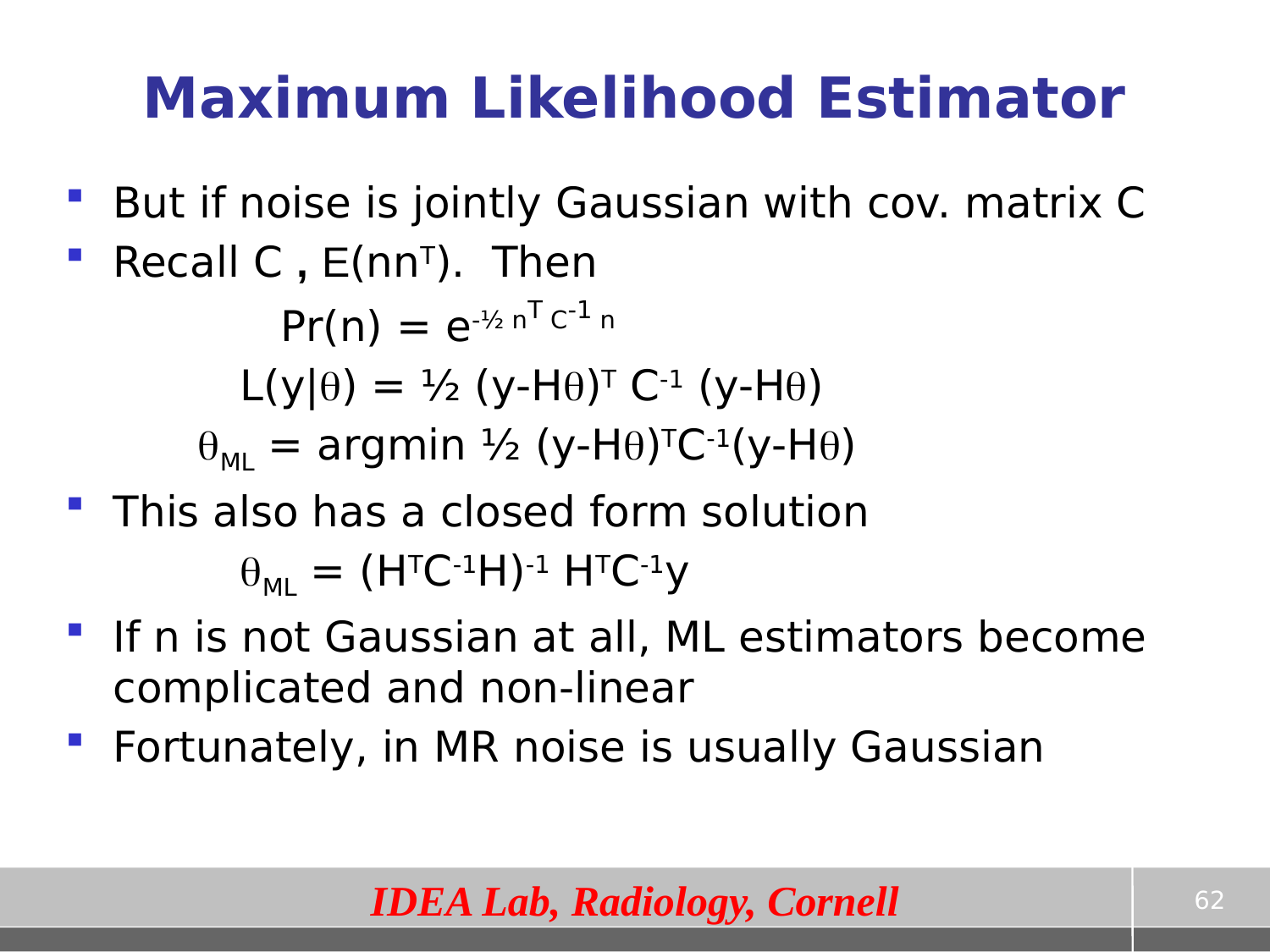

# Maximum Likelihood Estimator
But if noise is jointly Gaussian with cov. matrix C
Recall C , E(nnT).  Then
		   Pr(n) = e-½ nT C-1 n
 		L(y|θ) = ½ (y-Hθ)T C-1 (y-Hθ)
	    θML = argmin ½ (y-Hθ)TC-1(y-Hθ)
This also has a closed form solution
		θML = (HTC-1H)-1 HTC-1y
If n is not Gaussian at all, ML estimators become complicated and non-linear
Fortunately, in MR noise is usually Gaussian
62